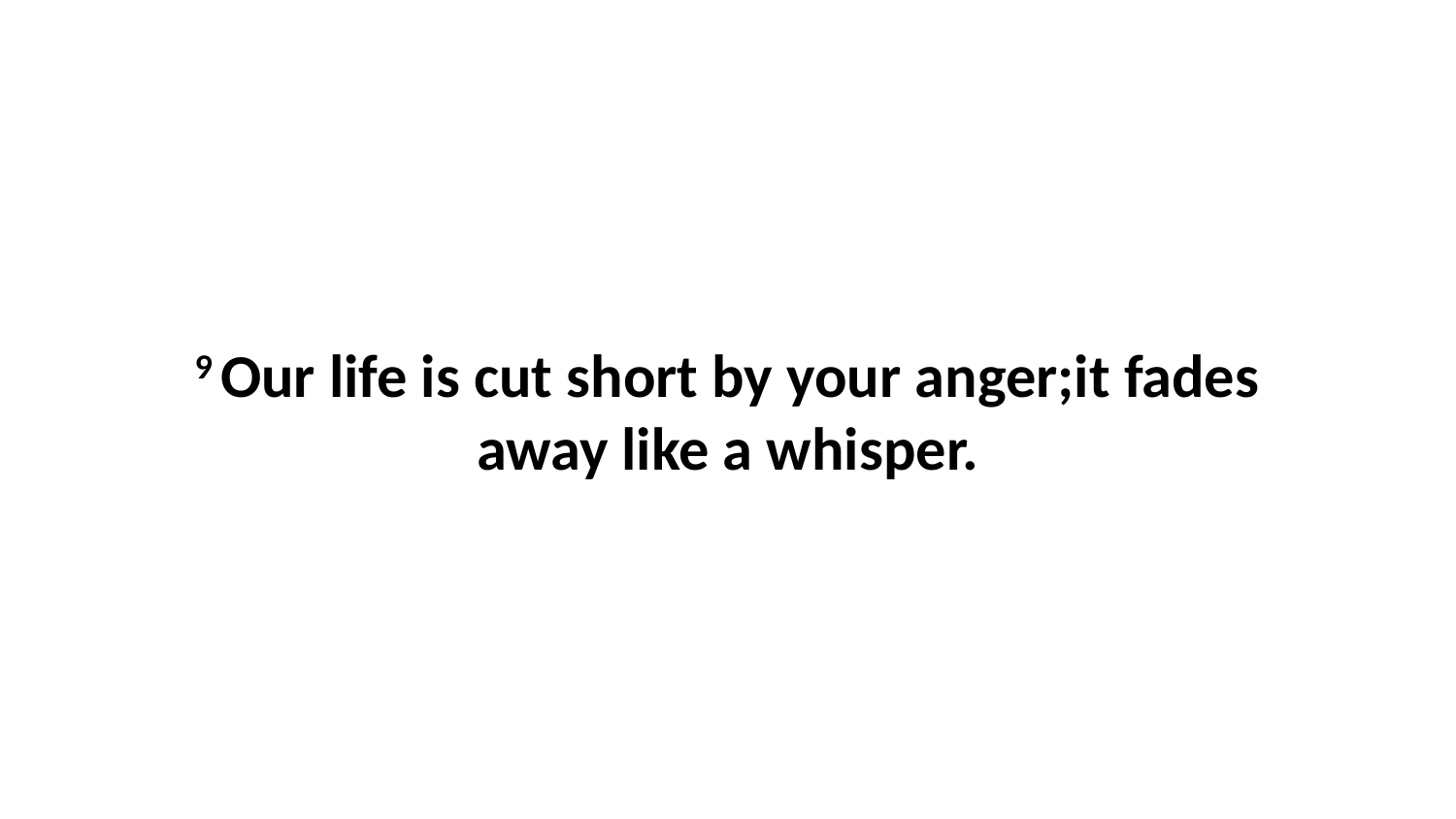

9 Our life is cut short by your anger;it fades away like a whisper.